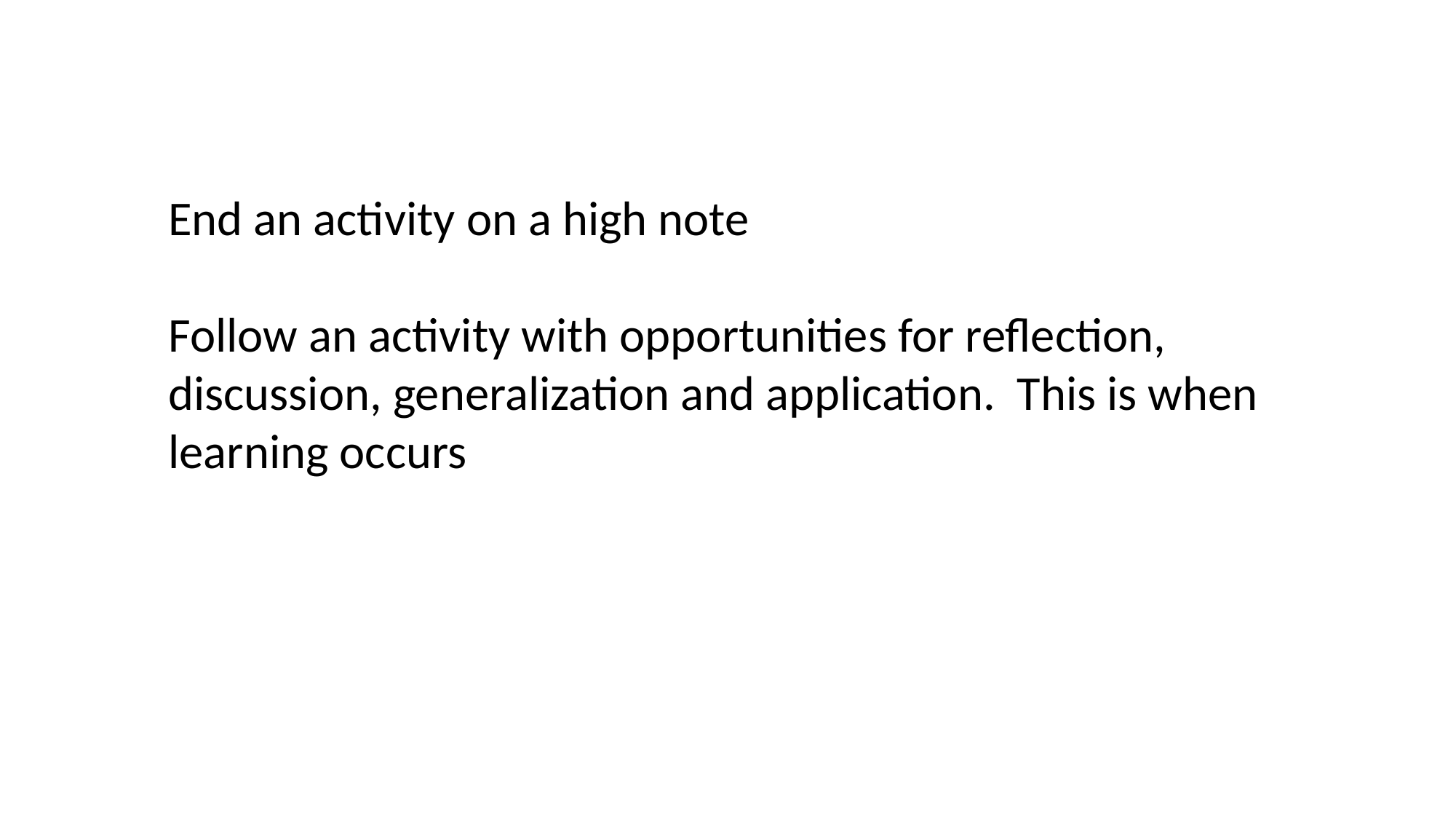

End an activity on a high note

Follow an activity with opportunities for reflection, discussion, generalization and application.  This is when learning occurs